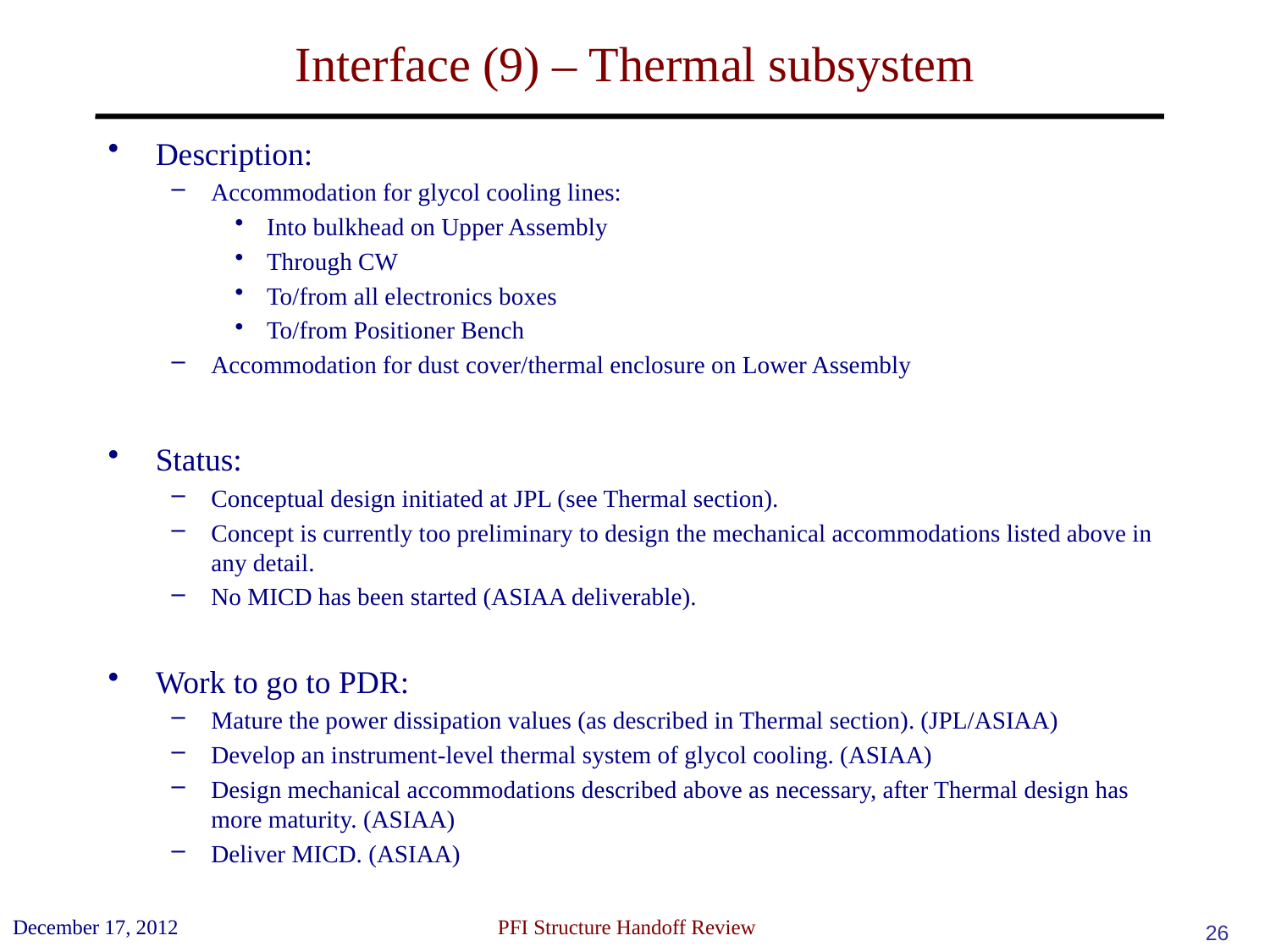

# Interface (9) – Thermal subsystem
Description:
Accommodation for glycol cooling lines:
Into bulkhead on Upper Assembly
Through CW
To/from all electronics boxes
To/from Positioner Bench
Accommodation for dust cover/thermal enclosure on Lower Assembly

Status:
Conceptual design initiated at JPL (see Thermal section).
Concept is currently too preliminary to design the mechanical accommodations listed above in any detail.
No MICD has been started (ASIAA deliverable).

Work to go to PDR:
Mature the power dissipation values (as described in Thermal section). (JPL/ASIAA)
Develop an instrument-level thermal system of glycol cooling. (ASIAA)
Design mechanical accommodations described above as necessary, after Thermal design has more maturity. (ASIAA)
Deliver MICD. (ASIAA)
December 17, 2012
 PFI Structure Handoff Review
26